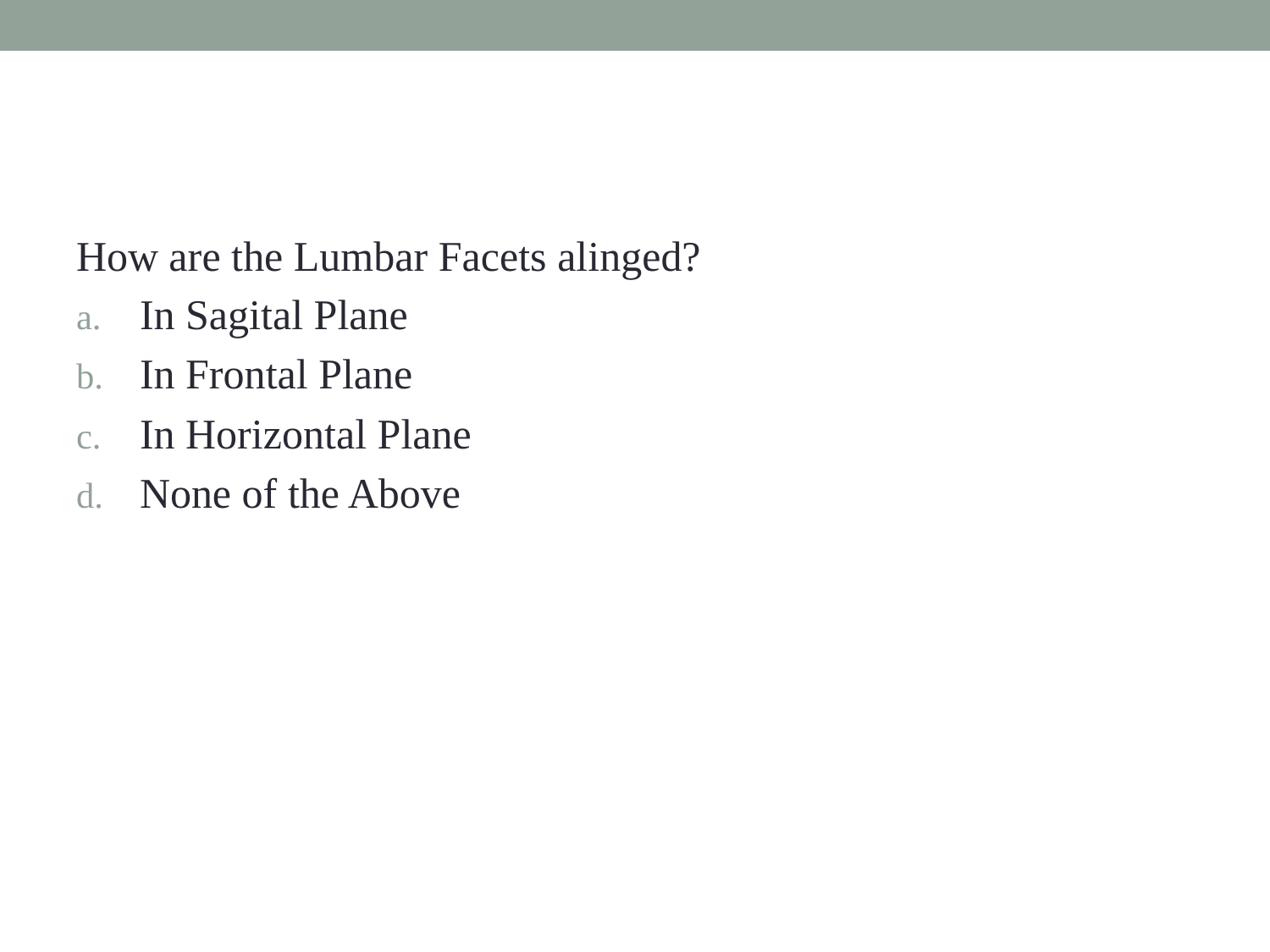

#
How are the Lumbar Facets alinged?
In Sagital Plane
In Frontal Plane
In Horizontal Plane
None of the Above